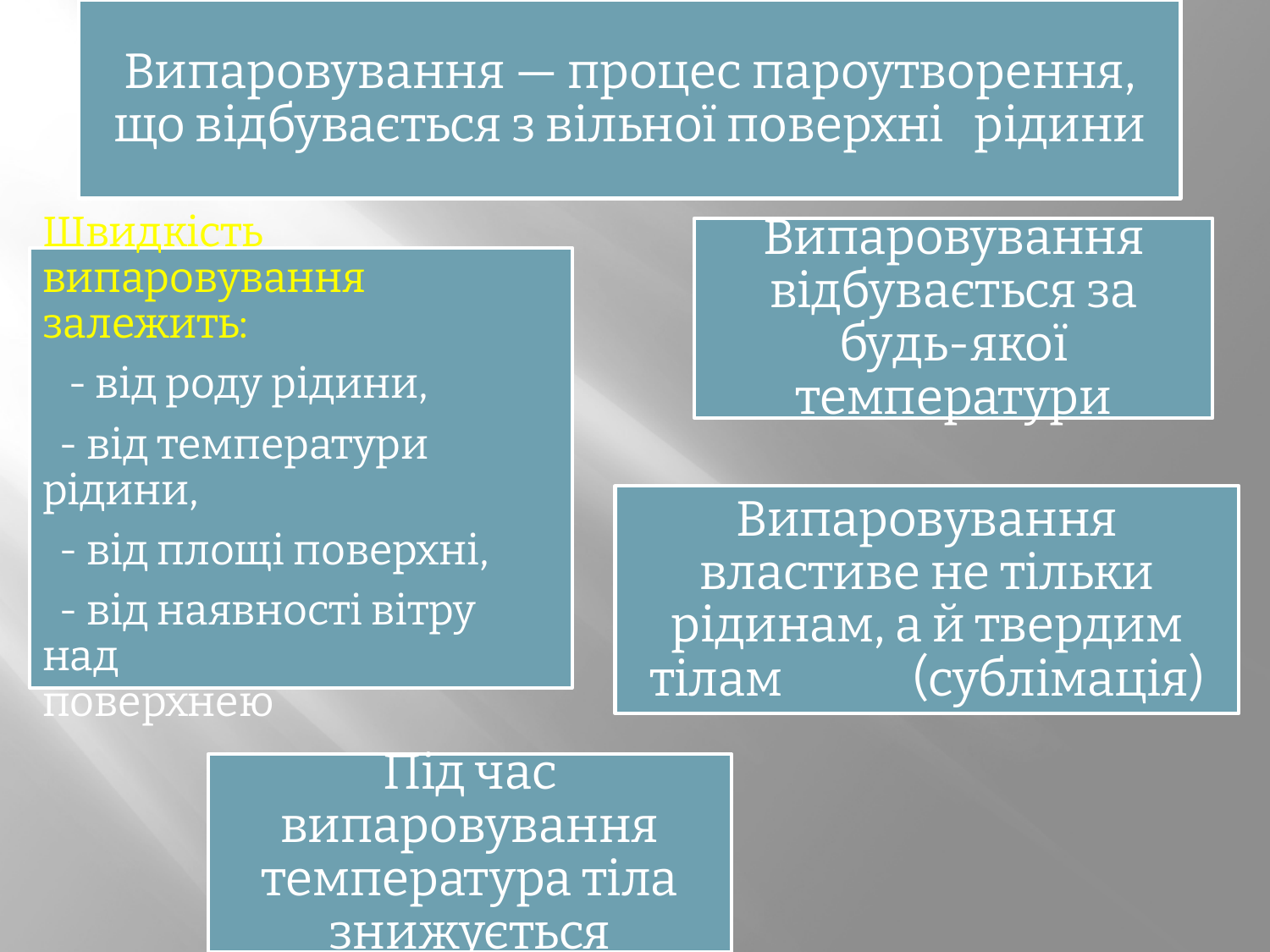

Випаровування — процес пароутворення, що відбувається з вільної поверхні   рідини
Швидкість випаровування залежить:
   - від роду рідини,
  - від температури рідини,
  - від площі поверхні,
  - від наявності вітру над                                 поверхнею
Під час випаровування температура тіла знижується
Випаровування властиве не тільки рідинам, а й твердим тілам	 (сублімація)
Випаровування відбувається за будь-якої температури